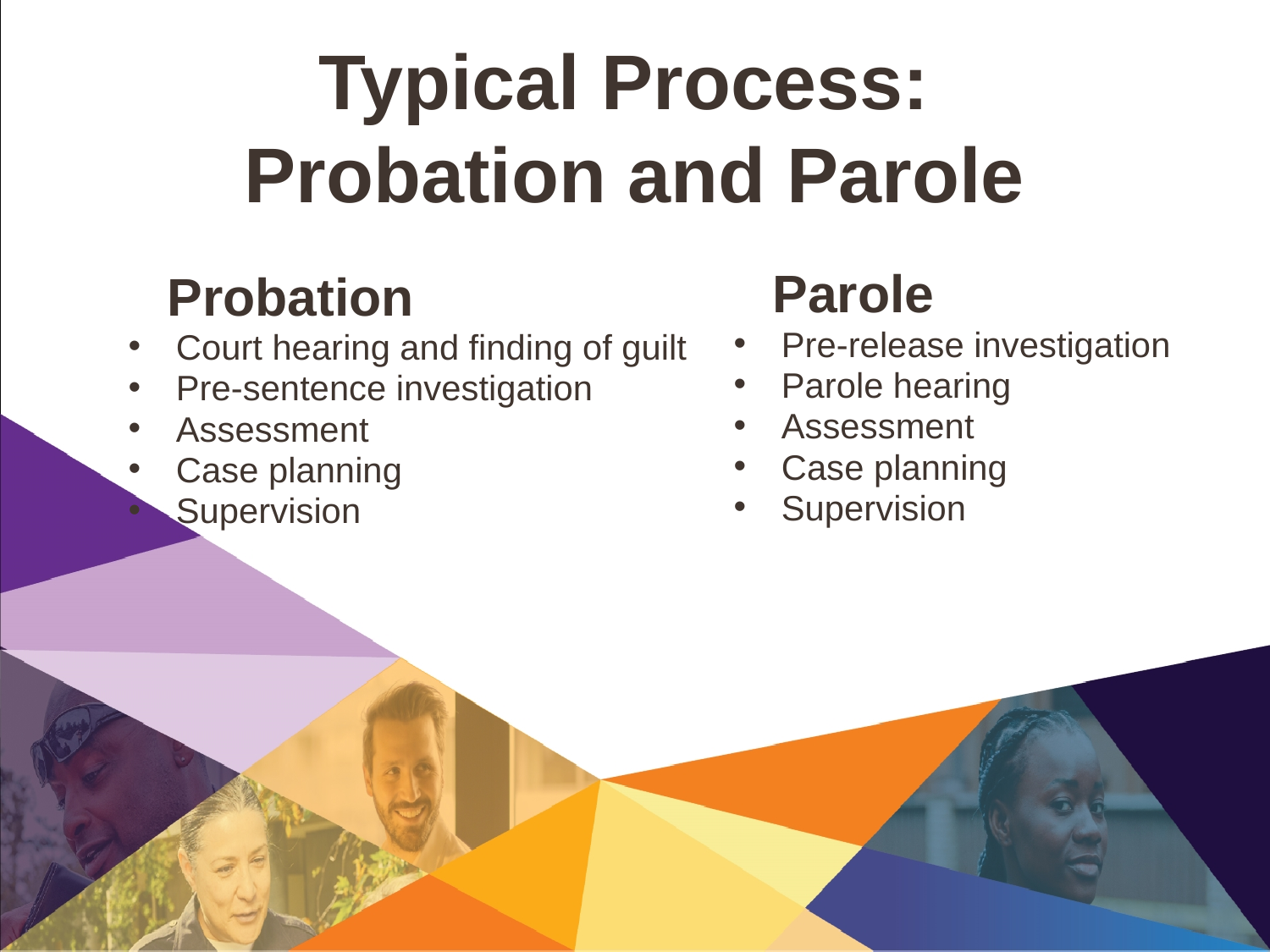

Typical Process:
Probation and Parole
       Parole
Pre-release investigation
Parole hearing
Assessment
Case planning
Supervision

       Probation
Court hearing and finding of guilt
Pre-sentence investigation
Assessment
Case planning
Supervision